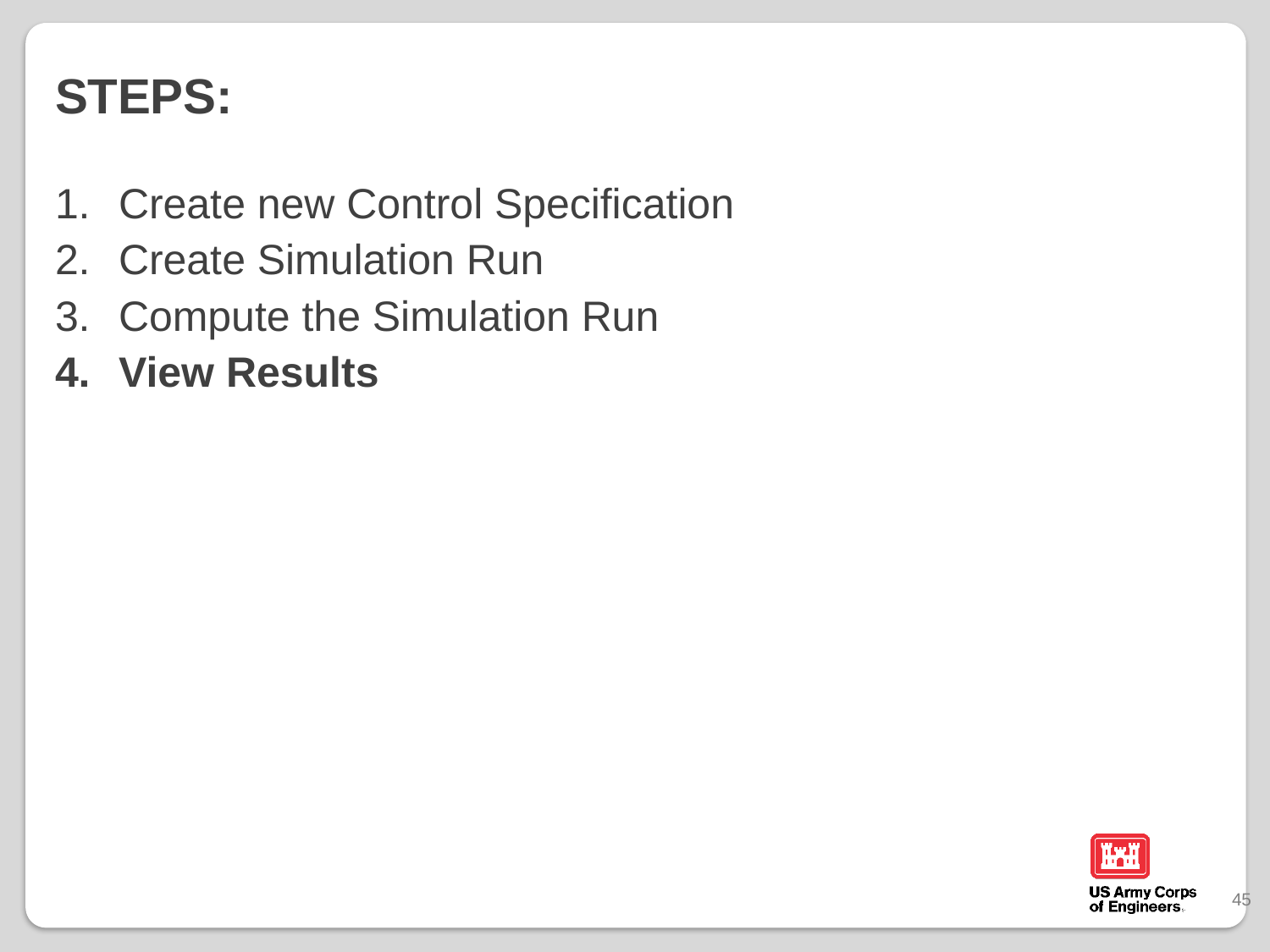

# steps:
Create new Control Specification
Create Simulation Run
Compute the Simulation Run
View Results
45